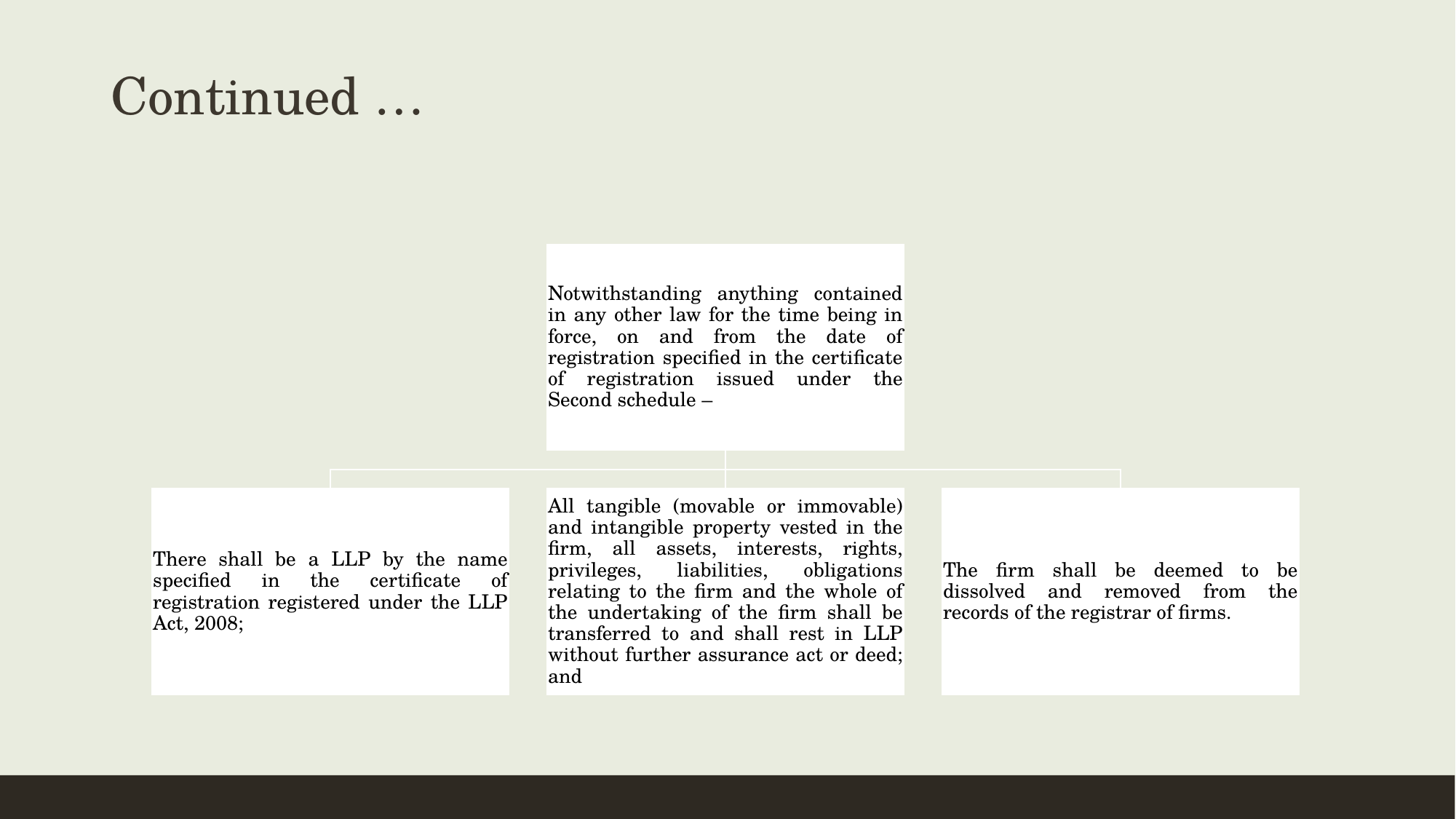

# Continued …
Notwithstanding anything contained in any other law for the time being in force, on and from the date of registration specified in the certificate of registration issued under the Second schedule –
There shall be a LLP by the name specified in the certificate of registration registered under the LLP Act, 2008;
All tangible (movable or immovable) and intangible property vested in the firm, all assets, interests, rights, privileges, liabilities, obligations relating to the firm and the whole of the undertaking of the firm shall be transferred to and shall rest in LLP without further assurance act or deed; and
The firm shall be deemed to be dissolved and removed from the records of the registrar of firms.